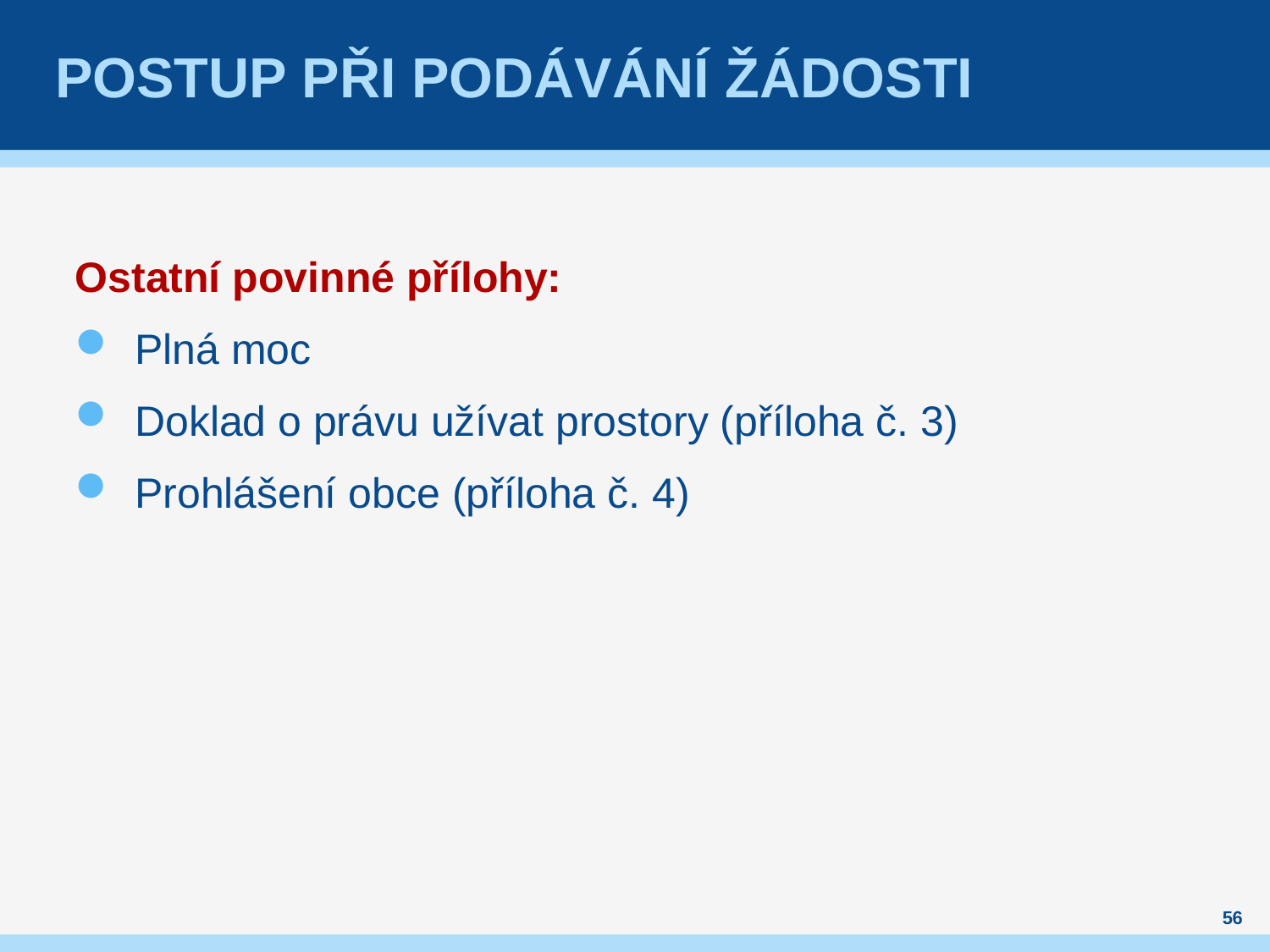

# POSTUP PŘI PODÁVÁNÍ ŽÁDOSTI
Ostatní povinné přílohy:
Plná moc
Doklad o právu užívat prostory (příloha č. 3)
Prohlášení obce (příloha č. 4)

56